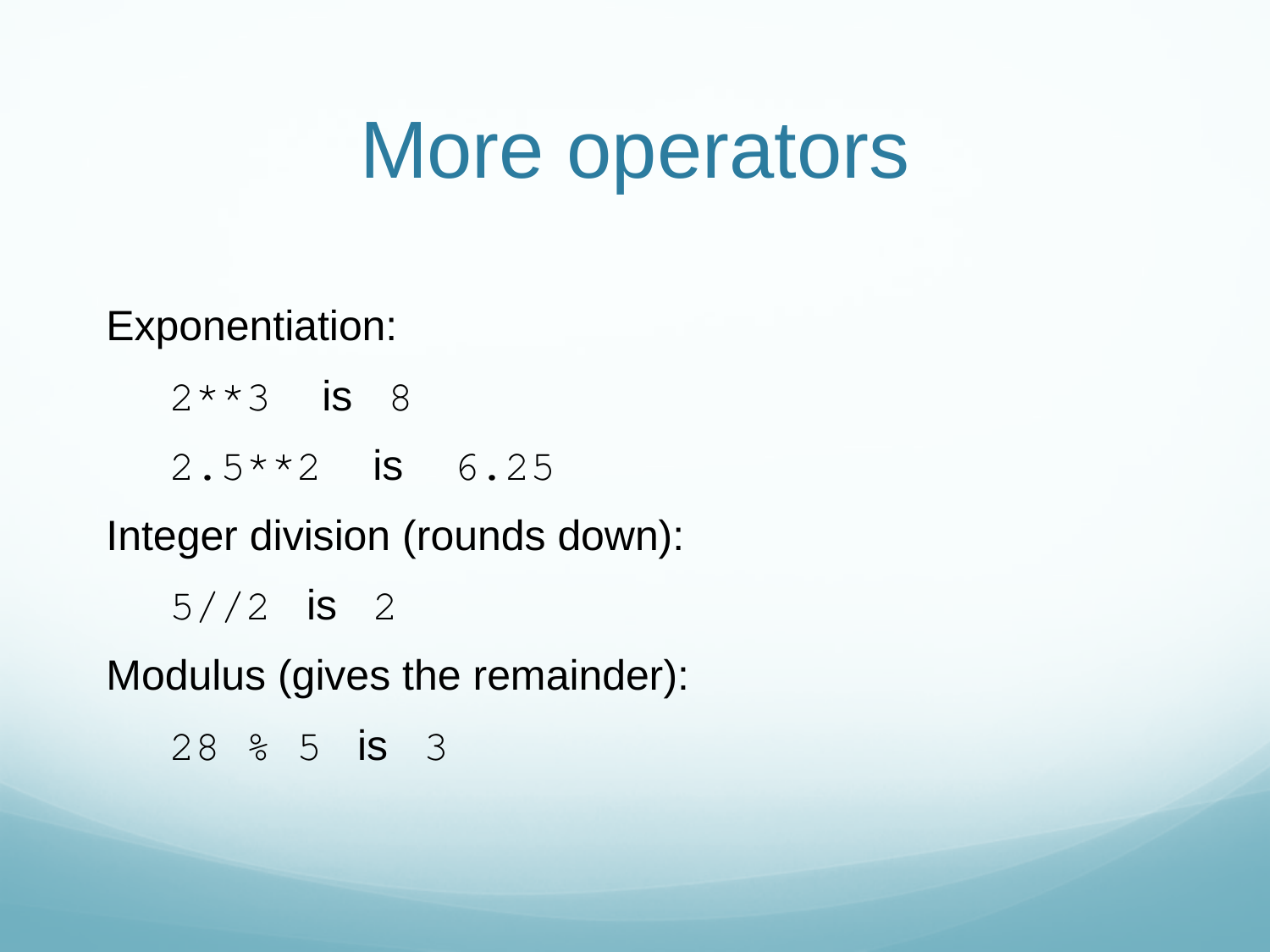

More operators

Exponentiation:
2**3  is   8
2.5**2  is  6.25
Integer division (rounds down):
5//2   is   2
Modulus (gives the remainder):
28 % 5   is   3